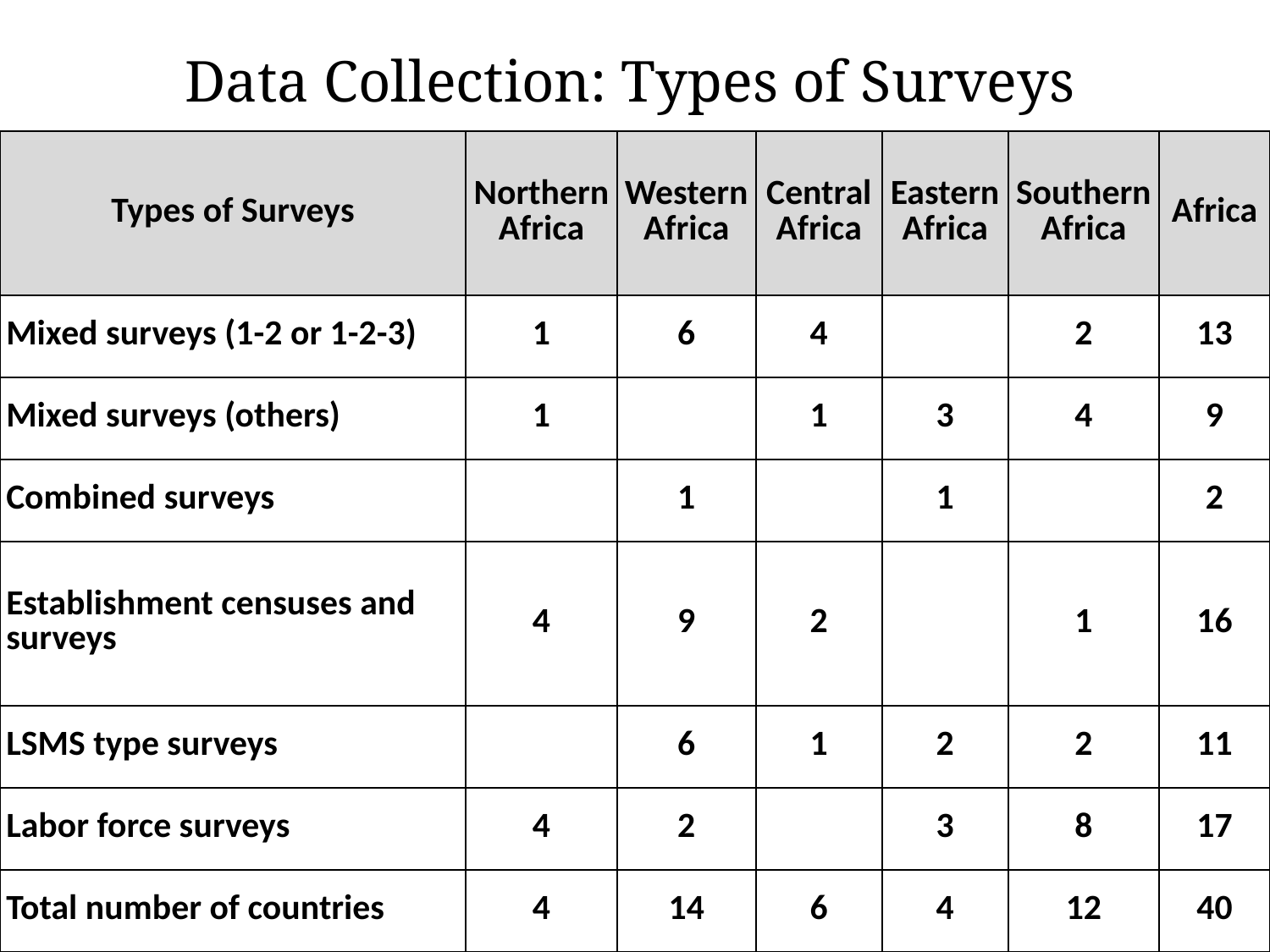

Data Collection: Types of Surveys
| Types of Surveys | Northern Africa | Western Africa | Central Africa | Eastern Africa | Southern Africa | Africa |
| --- | --- | --- | --- | --- | --- | --- |
| Mixed surveys (1-2 or 1-2-3) | 1 | 6 | 4 |  | 2 | 13 |
| Mixed surveys (others) | 1 |  | 1 | 3 | 4 | 9 |
| Combined surveys |  | 1 |  | 1 |  | 2 |
| Establishment censuses and surveys | 4 | 9 | 2 |  | 1 | 16 |
| LSMS type surveys |  | 6 | 1 | 2 | 2 | 11 |
| Labor force surveys | 4 | 2 |  | 3 | 8 | 17 |
| Total number of countries | 4 | 14 | 6 | 4 | 12 | 40 |